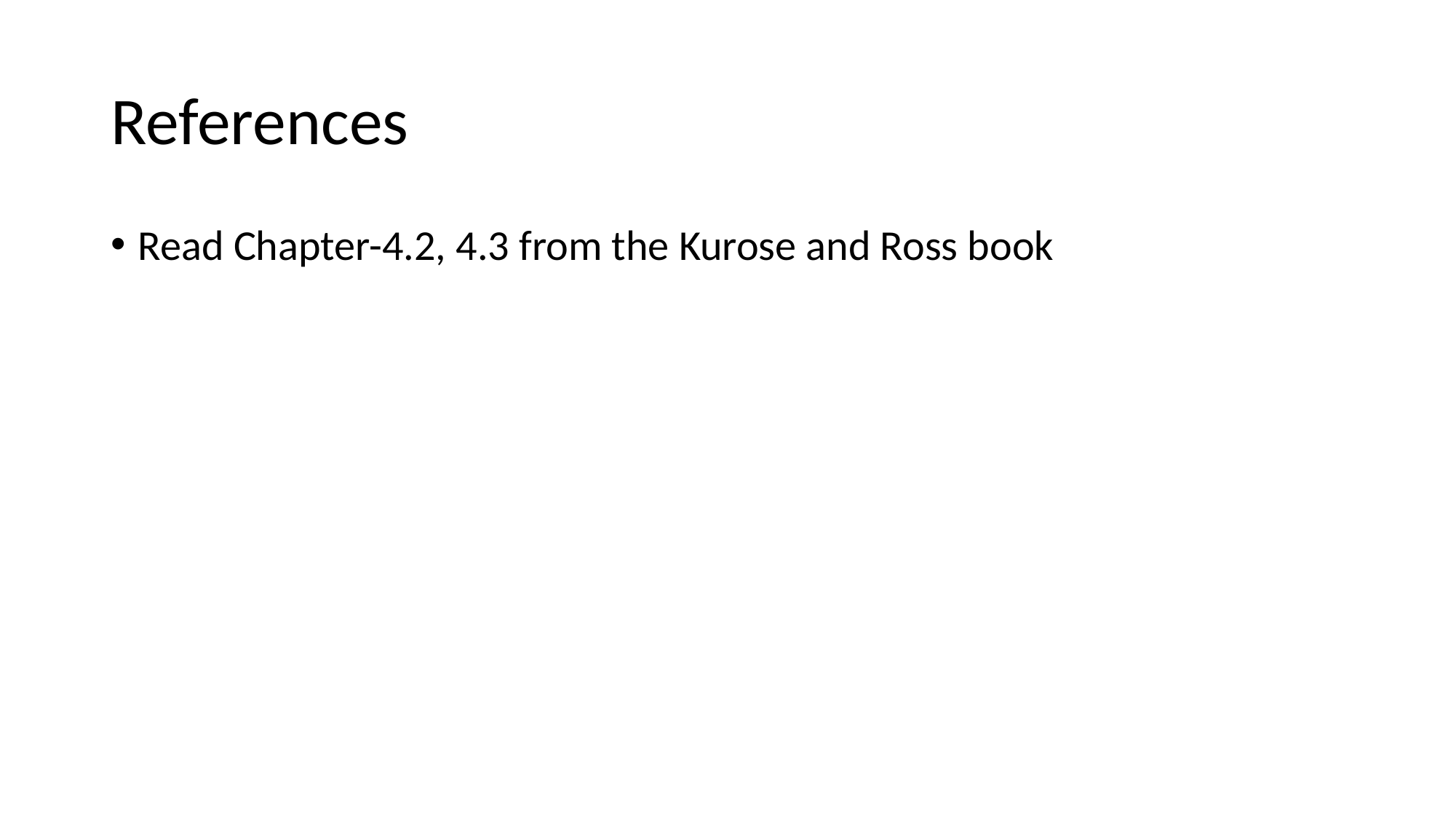

# References
Read Chapter-4.2, 4.3 from the Kurose and Ross book